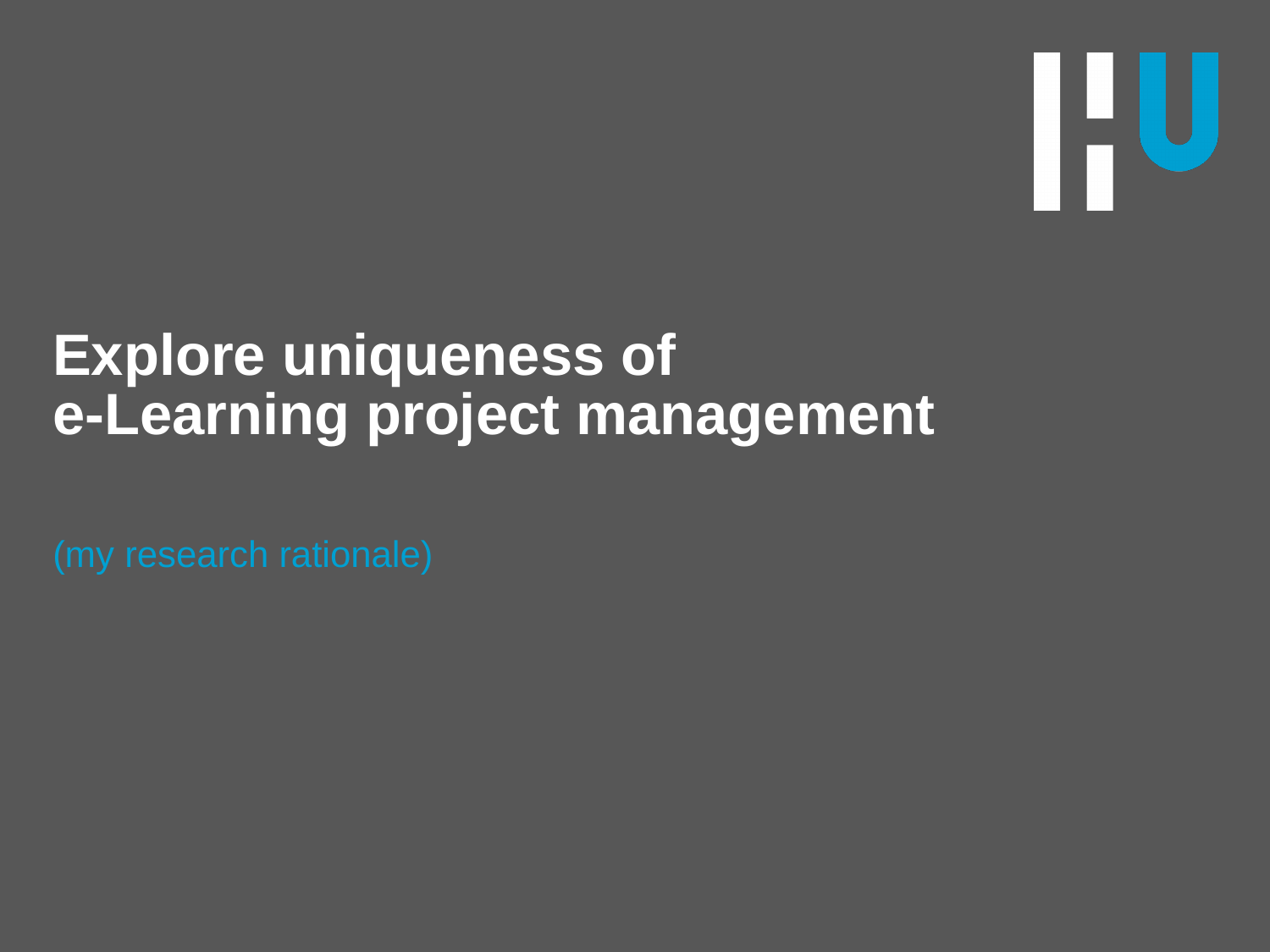

# Explore uniqueness of e-Learning project management
(my research rationale)